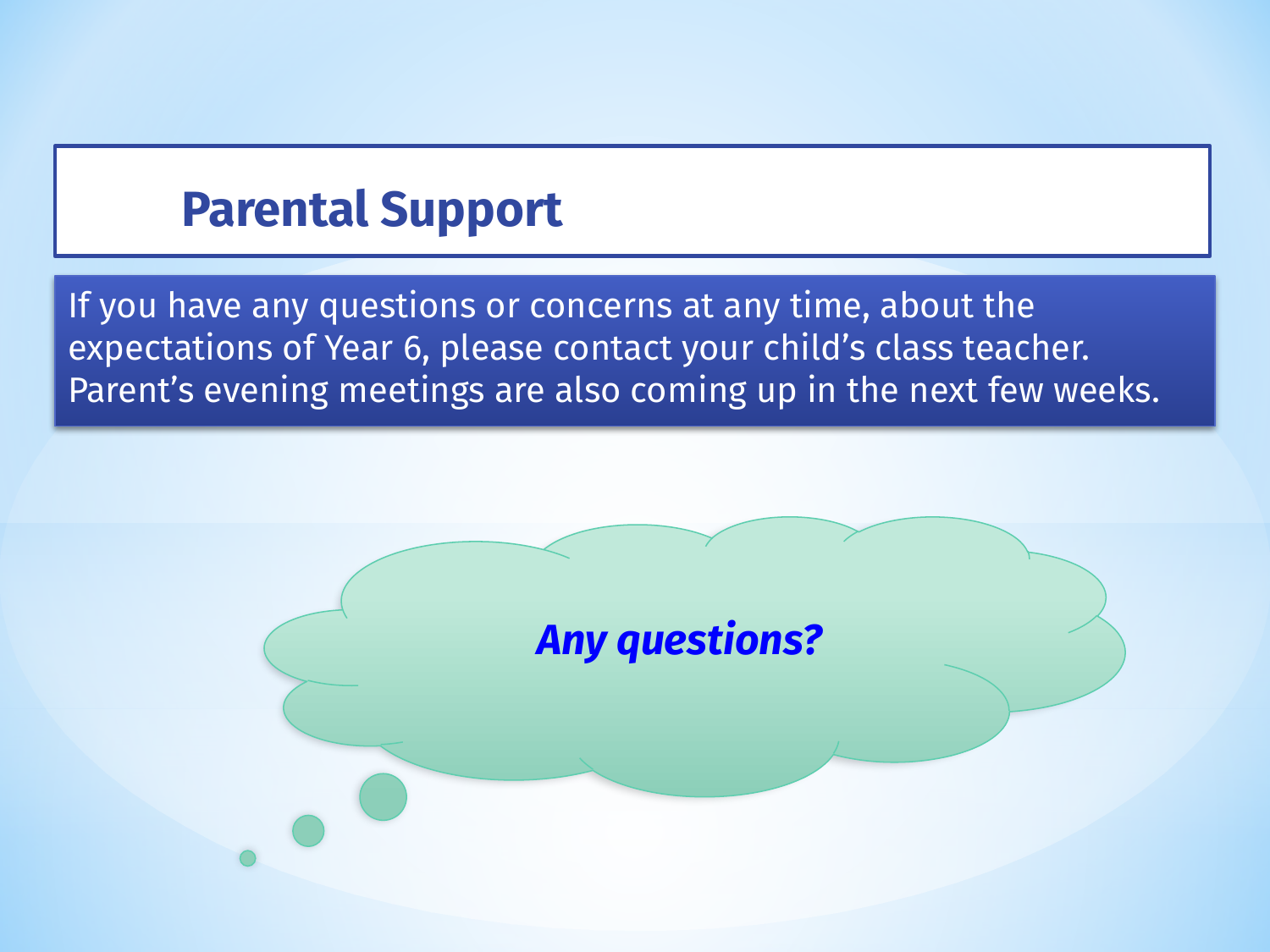

# Parental Support
If you have any questions or concerns at any time, about the expectations of Year 6, please contact your child’s class teacher. Parent’s evening meetings are also coming up in the next few weeks.

Any questions?